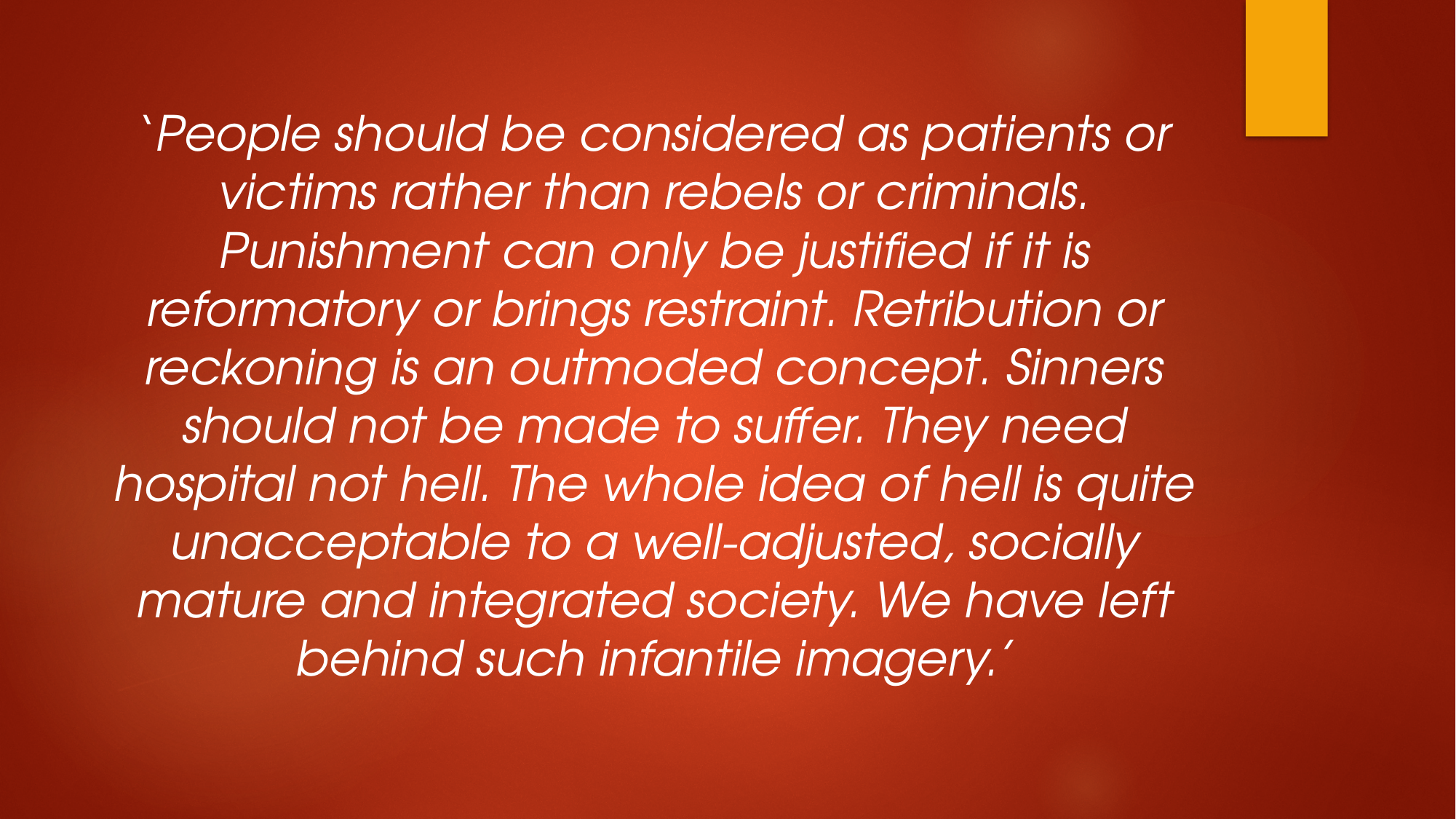

‘People should be considered as patients or victims rather than rebels or criminals. Punishment can only be justified if it is reformatory or brings restraint. Retribution or reckoning is an outmoded concept. Sinners should not be made to suffer. They need hospital not hell. The whole idea of hell is quite unacceptable to a well-adjusted, socially mature and integrated society. We have left behind such infantile imagery.’